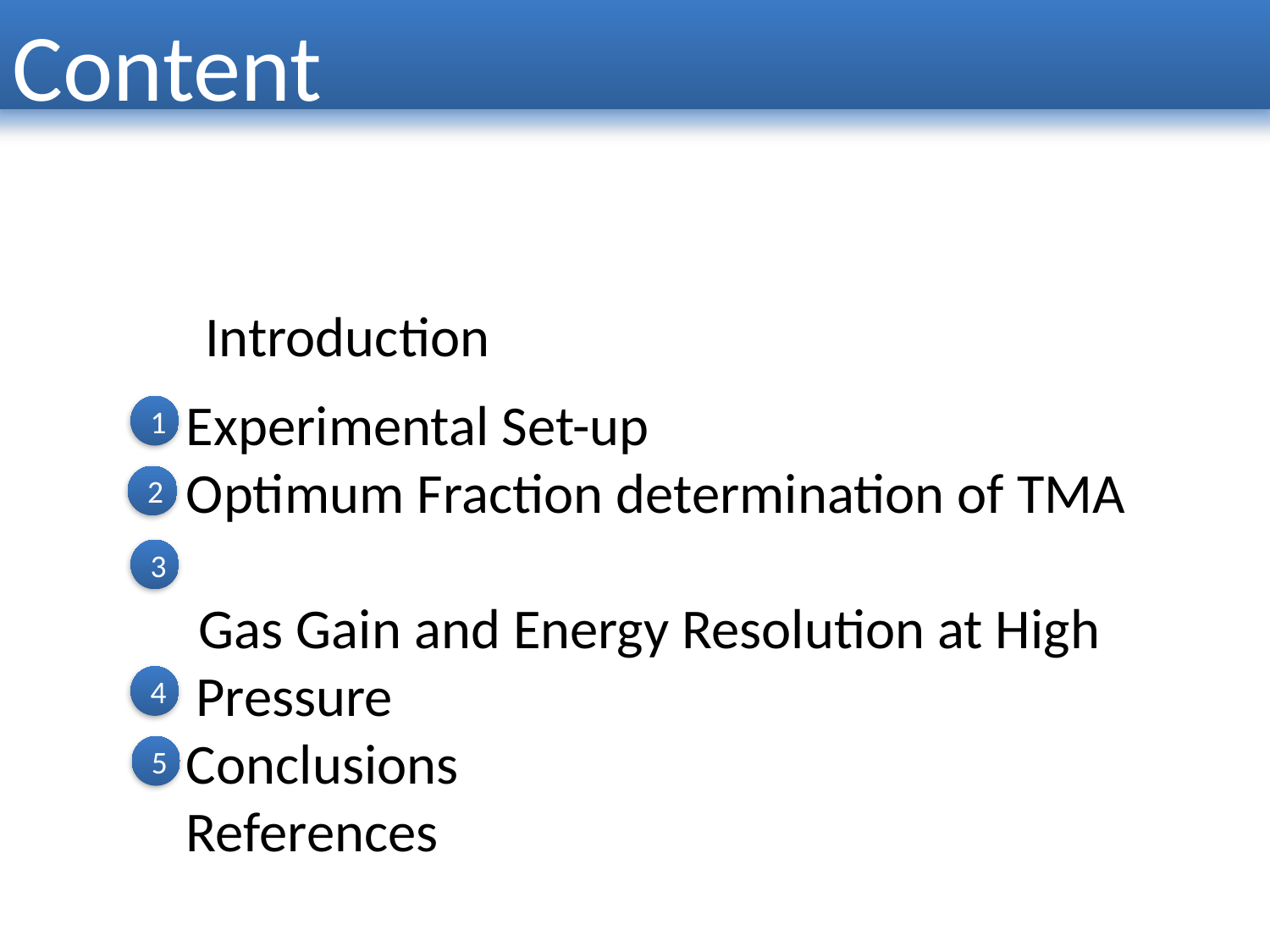

Content

Introduction
       Experimental Set-up
       Optimum Fraction determination of TMA
        Gas Gain and Energy Resolution at High
	    Pressure
       Conclusions
       References
1
2
3
4
5